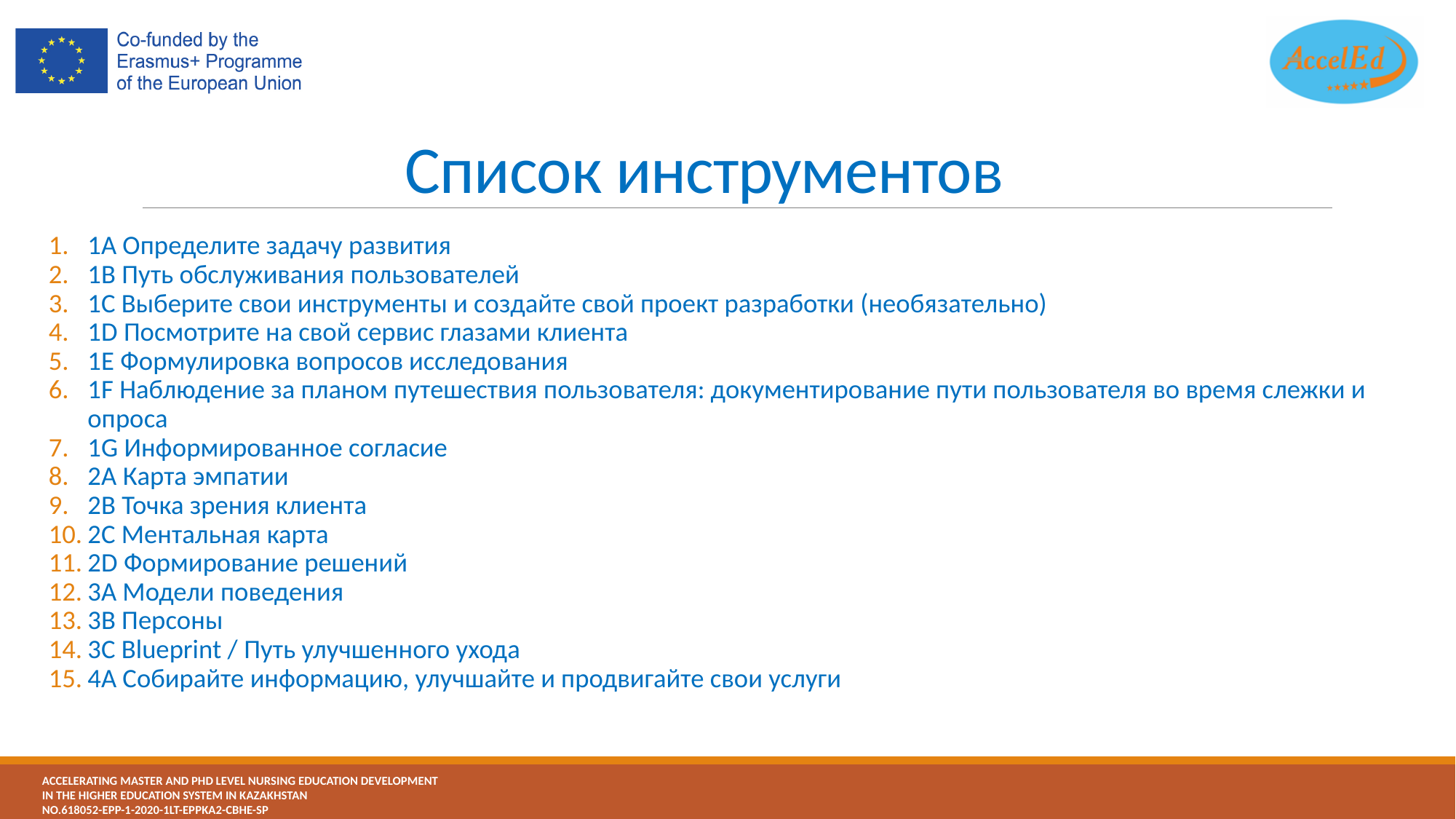

# Список инструментов
1А Определите задачу развития
1B Путь обслуживания пользователей
1C Выберите свои инструменты и создайте свой проект разработки (необязательно)
1D Посмотрите на свой сервис глазами клиента
1E Формулировка вопросов исследования
1F Наблюдение за планом путешествия пользователя: документирование пути пользователя во время слежки и опроса
1G Информированное согласие
2A Карта эмпатии
2B Точка зрения клиента
2С Ментальная карта
2D Формирование решений
3А Модели поведения
3В Персоны
3C Blueprint / Путь улучшенного ухода
4А Собирайте информацию, улучшайте и продвигайте свои услуги